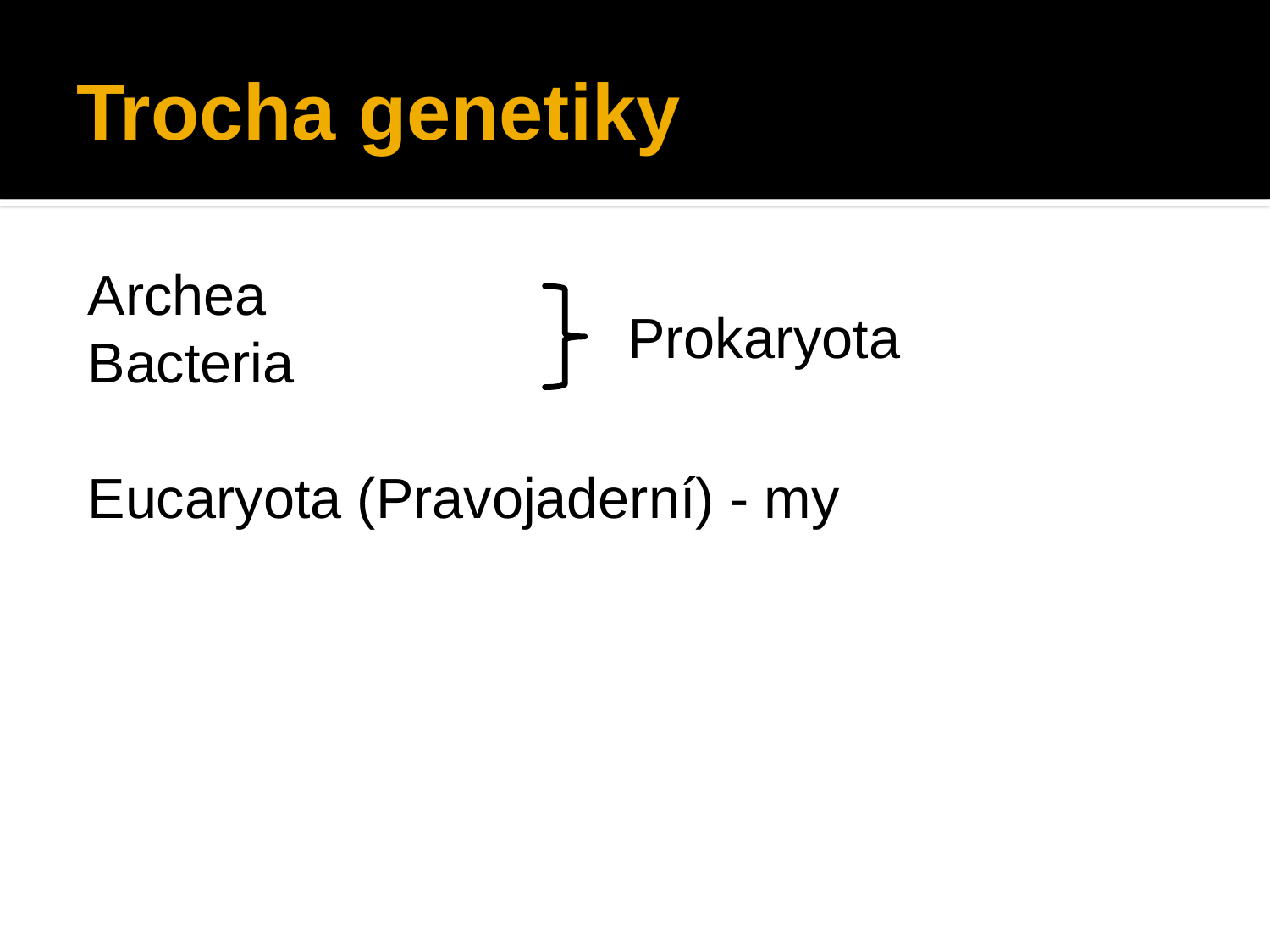

# Trocha genetiky
Archea
Bacteria

Eucaryota (Pravojaderní) - my

Prokaryota